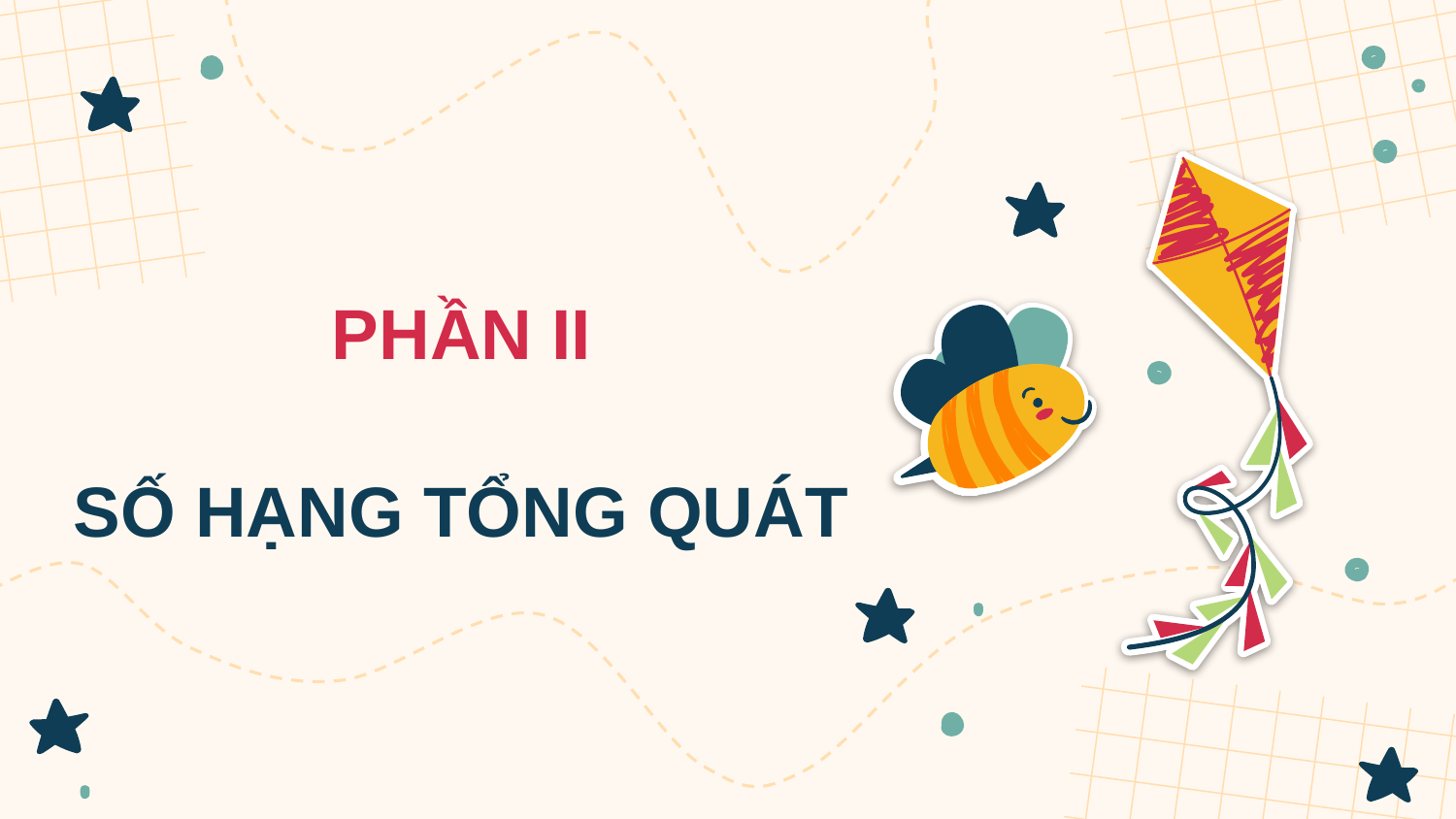

PHẦN II
# SỐ HẠNG TỔNG QUÁT